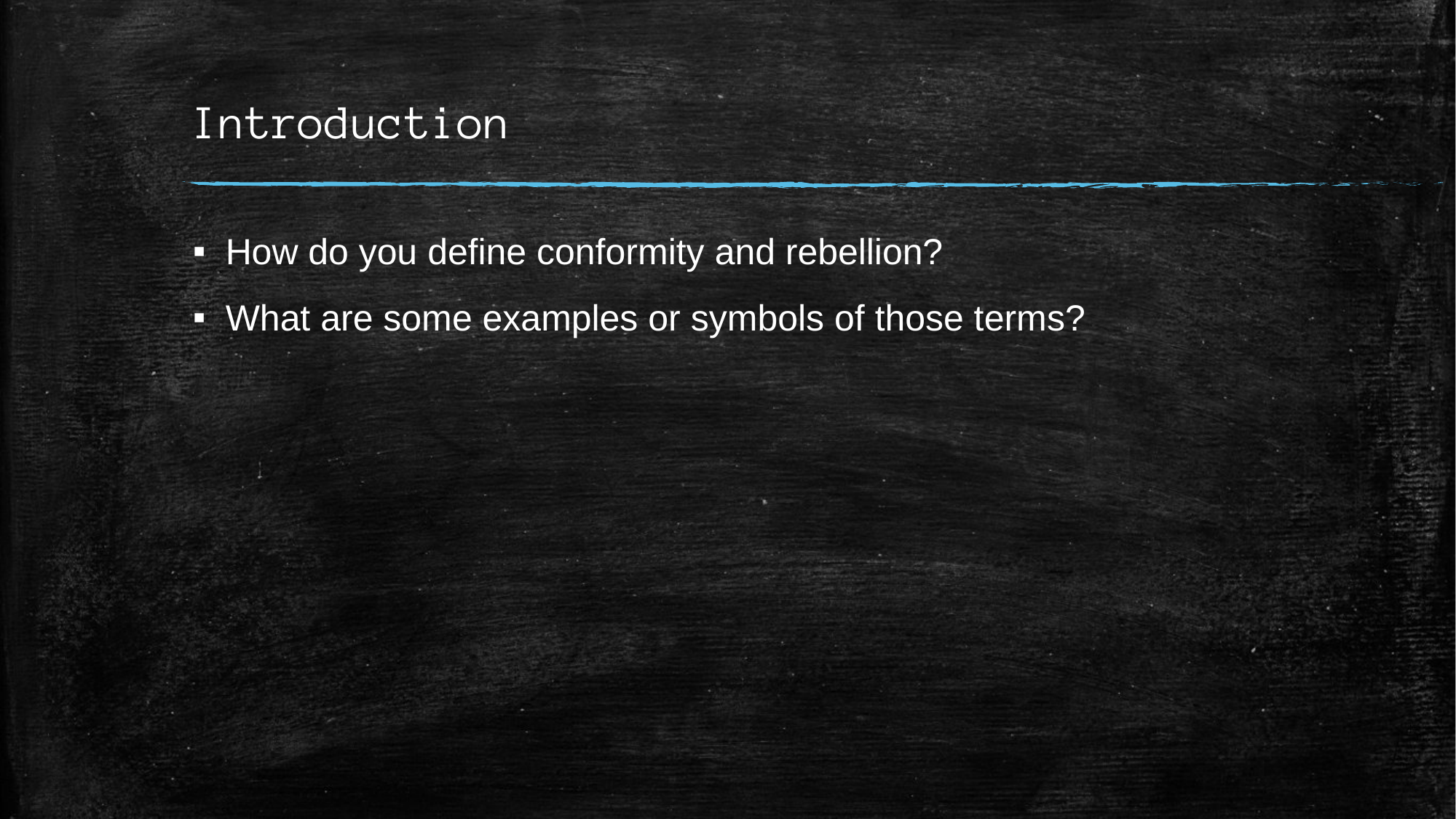

# Introduction
How do you define conformity and rebellion?
What are some examples or symbols of those terms?